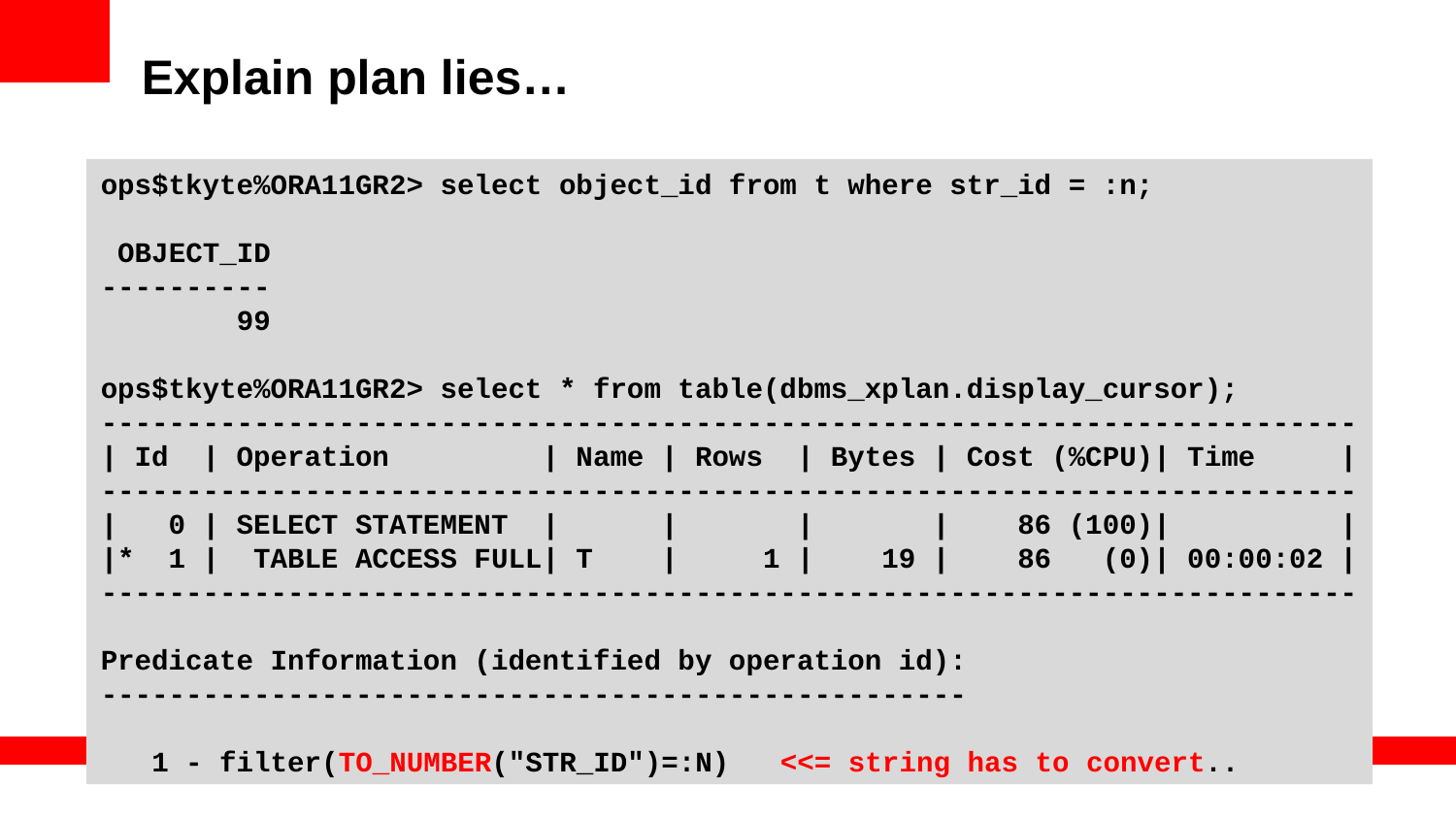

# Explain plan lies…
ops$tkyte%ORA11GR2> select object_id from t where str_id = :n;

 OBJECT_ID
----------
        99

ops$tkyte%ORA11GR2> select * from table(dbms_xplan.display_cursor);
--------------------------------------------------------------------------
| Id  | Operation         | Name | Rows  | Bytes | Cost (%CPU)| Time     |
--------------------------------------------------------------------------
|   0 | SELECT STATEMENT  |      |       |       |    86 (100)|          |
|*  1 |  TABLE ACCESS FULL| T    |     1 |    19 |    86   (0)| 00:00:02 |
--------------------------------------------------------------------------

Predicate Information (identified by operation id):
---------------------------------------------------

   1 - filter(TO_NUMBER("STR_ID")=:N)   <<= string has to convert..